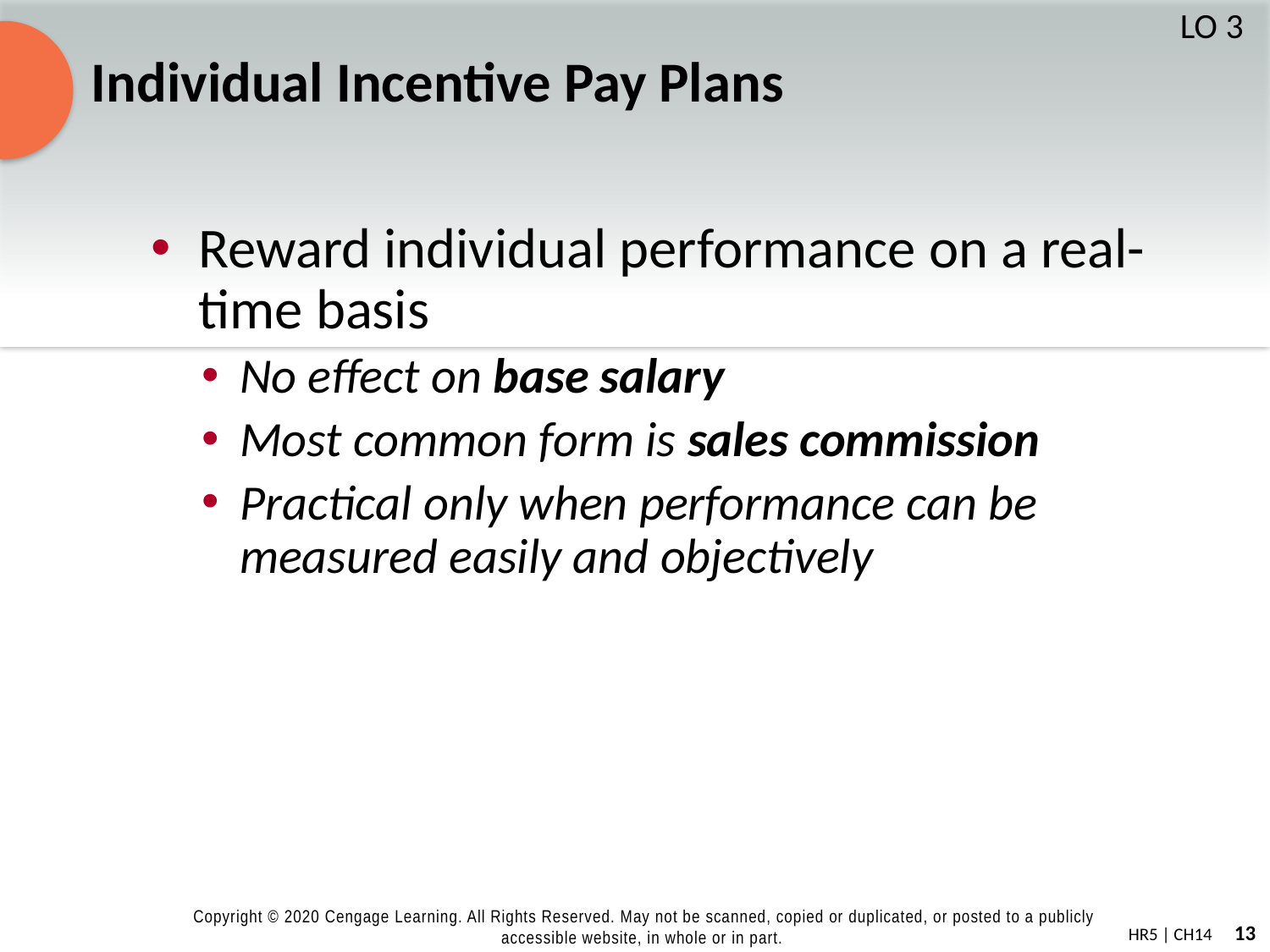

# Individual Incentive Pay Plans
LO 3
Reward individual performance on a real-time basis
No effect on base salary
Most common form is sales commission
Practical only when performance can be measured easily and objectively